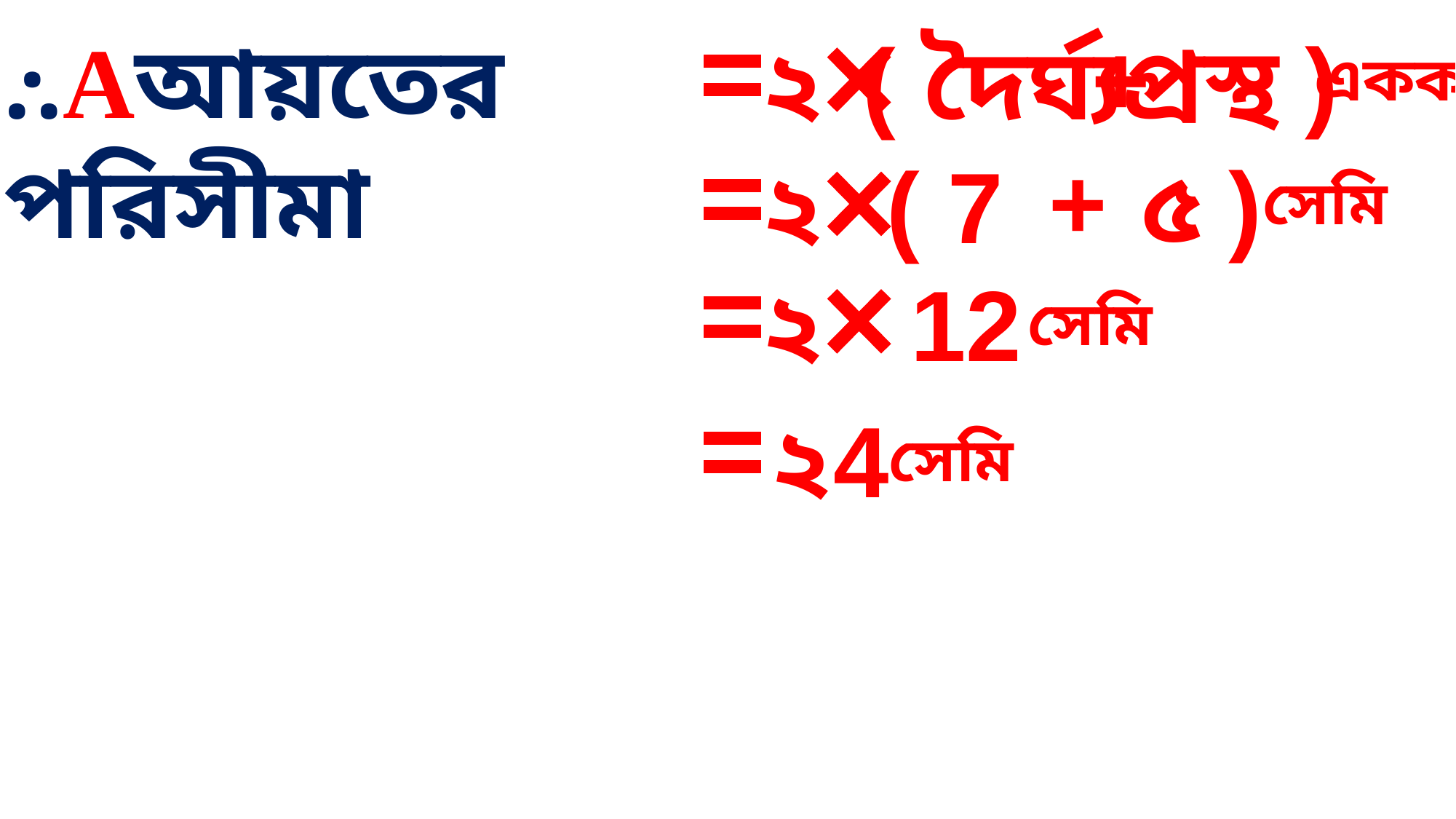

+
প্রস্থ )
⸫Aআয়তের পরিসীমা
( দৈর্ঘ্য
২

একক
+
৫ )
( 7
২

সেমি
 12
২

সেমি
২4

সেমি